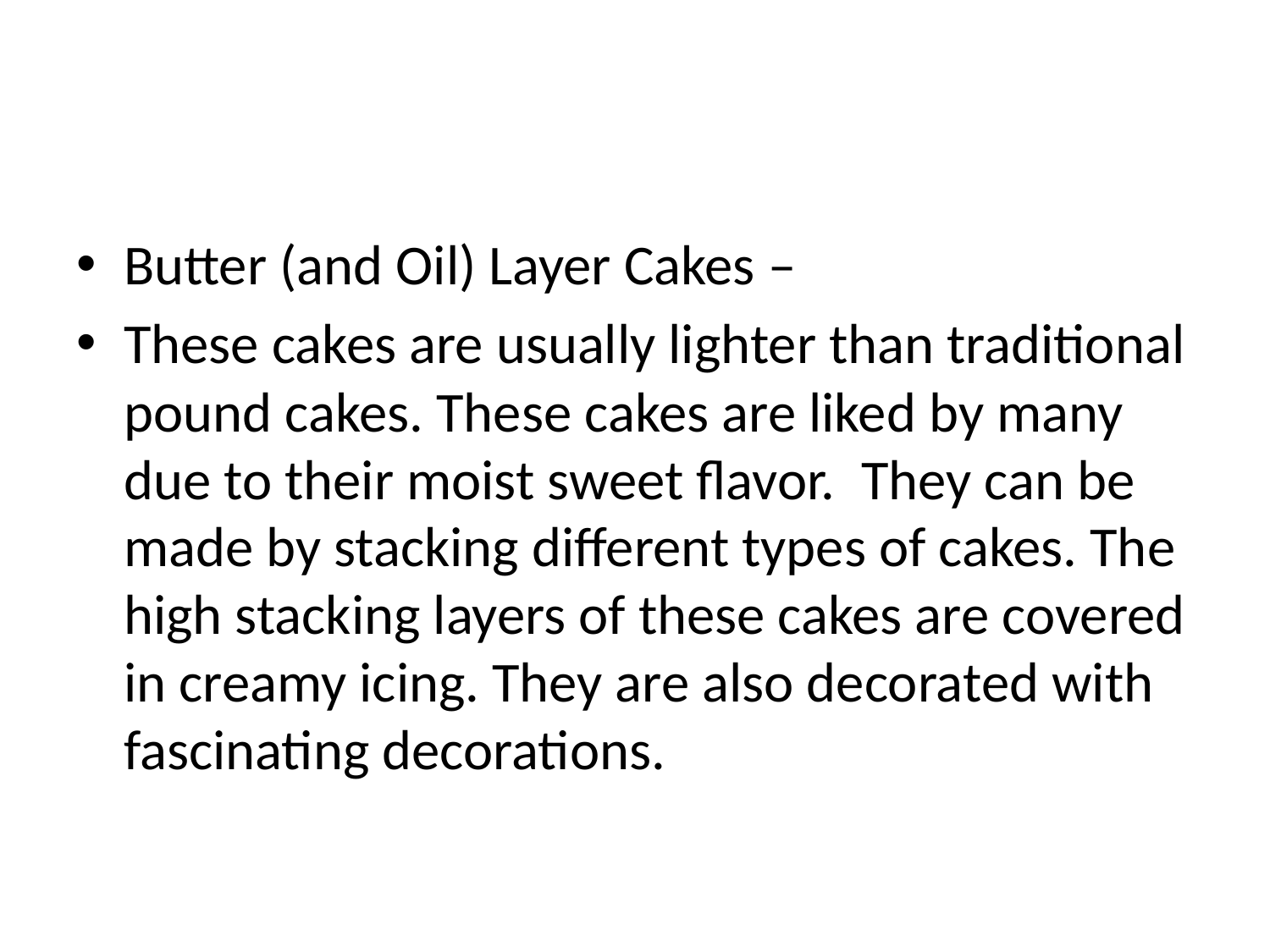

#
Butter (and Oil) Layer Cakes –
These cakes are usually lighter than traditional pound cakes. These cakes are liked by many due to their moist sweet flavor.  They can be made by stacking different types of cakes. The high stacking layers of these cakes are covered in creamy icing. They are also decorated with fascinating decorations.